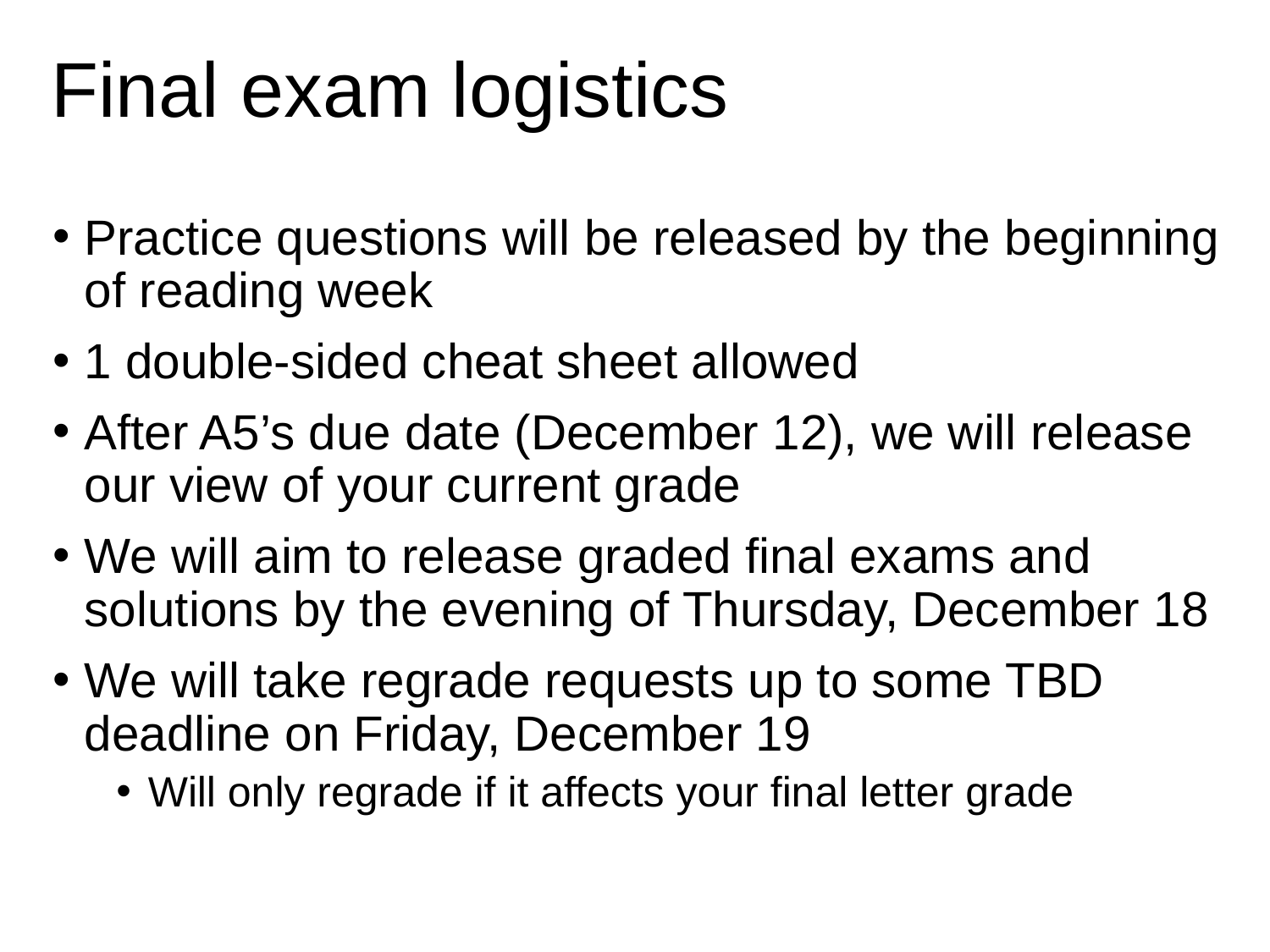

# Final exam logistics
Practice questions will be released by the beginning of reading week
1 double-sided cheat sheet allowed
After A5’s due date (December 12), we will release our view of your current grade
We will aim to release graded final exams and solutions by the evening of Thursday, December 18
We will take regrade requests up to some TBD deadline on Friday, December 19
Will only regrade if it affects your final letter grade